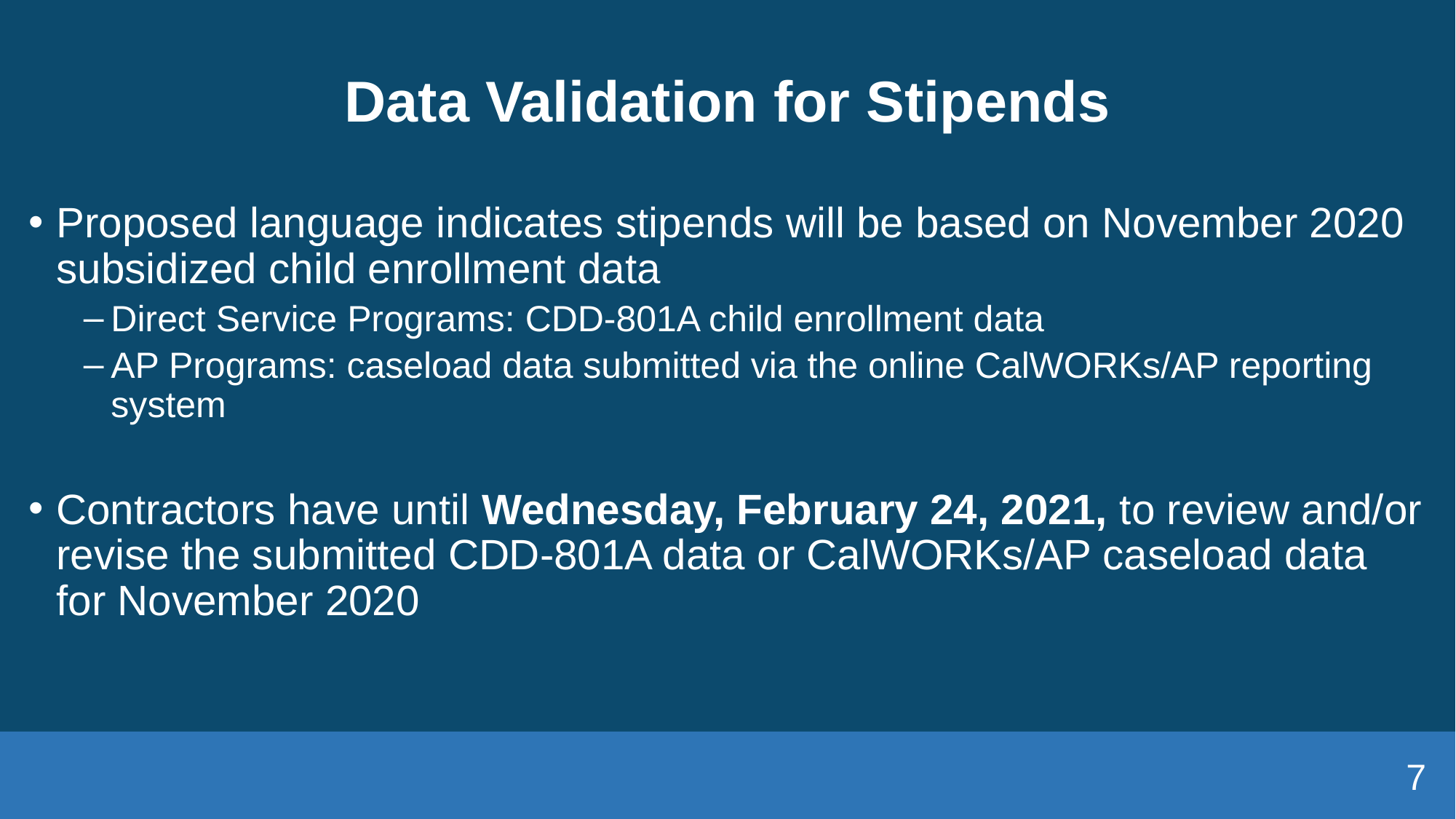

# Data Validation for Stipends
Proposed language indicates stipends will be based on November 2020 subsidized child enrollment data
Direct Service Programs: CDD-801A child enrollment data
AP Programs: caseload data submitted via the online CalWORKs/AP reporting system

Contractors have until Wednesday, February 24, 2021, to review and/or revise the submitted CDD-801A data or CalWORKs/AP caseload data for November 2020
7